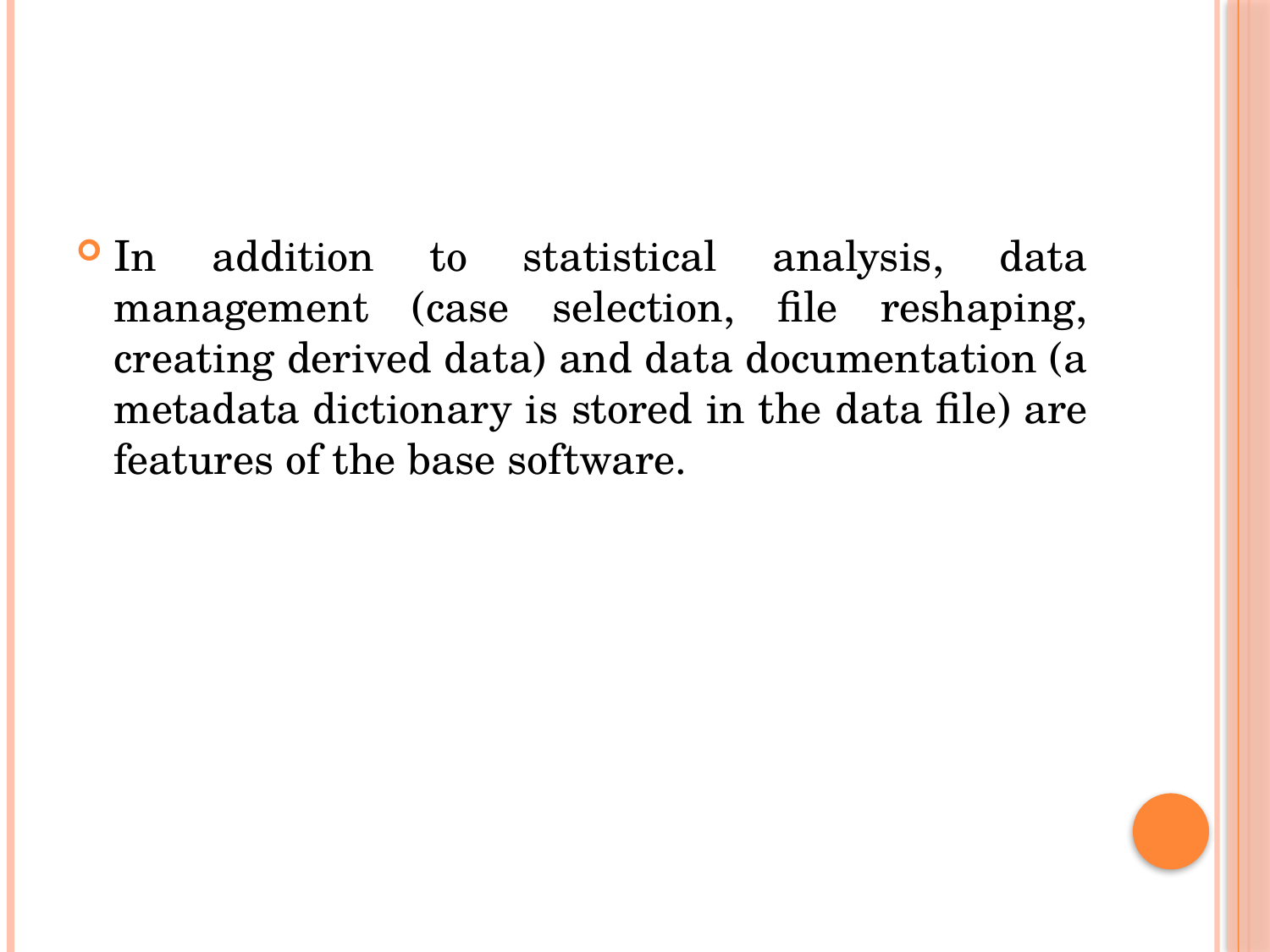

#
In addition to statistical analysis, data management (case selection, file reshaping, creating derived data) and data documentation (a metadata dictionary is stored in the data file) are features of the base software.